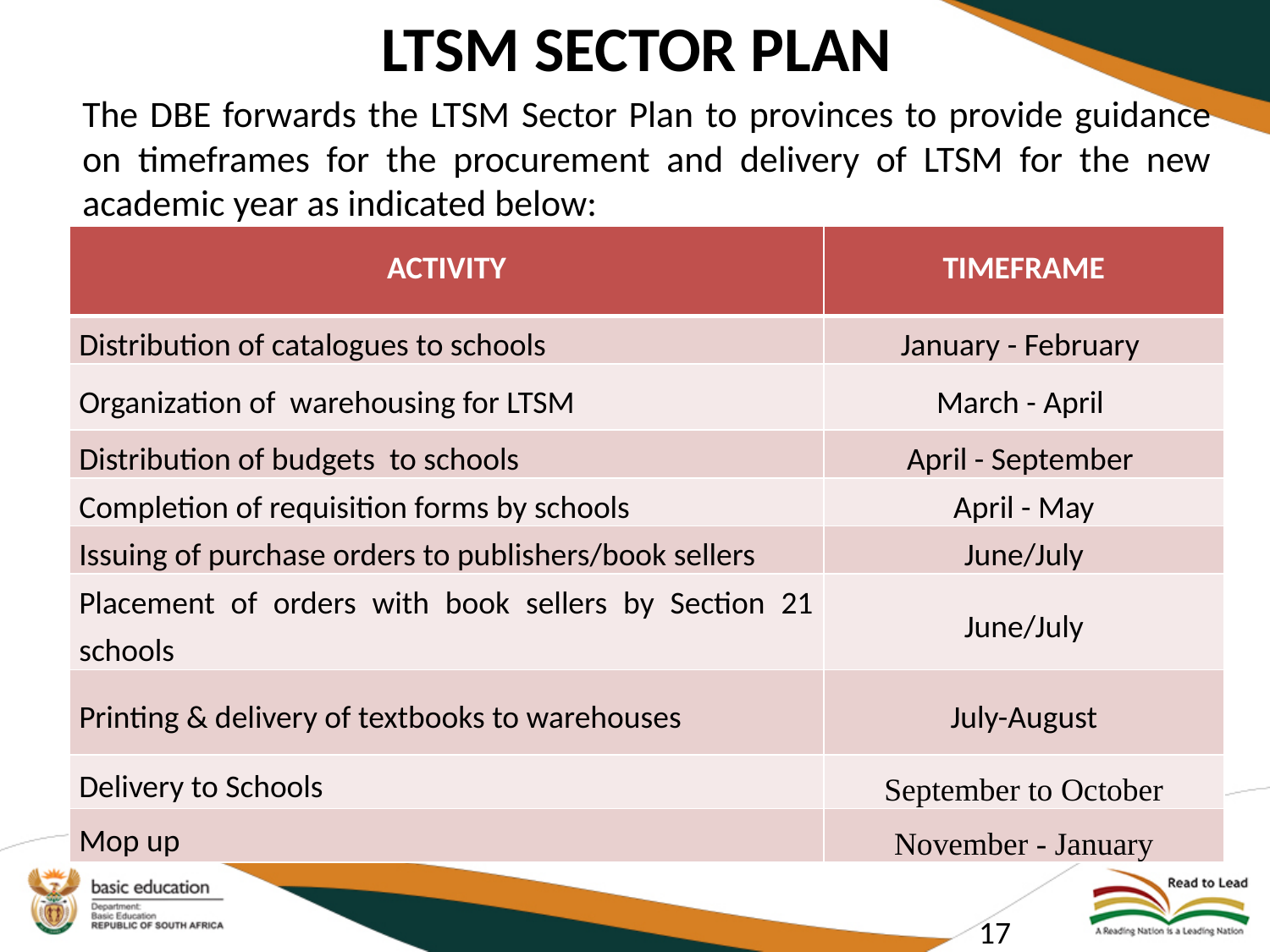

# LTSM SECTOR PLAN
The DBE forwards the LTSM Sector Plan to provinces to provide guidance on timeframes for the procurement and delivery of LTSM for the new academic year as indicated below:

| ACTIVITY | TIMEFRAME |
| --- | --- |
| Distribution of catalogues to schools | January - February |
| Organization of warehousing for LTSM | March - April |
| Distribution of budgets to schools | April - September |
| Completion of requisition forms by schools | April - May |
| Issuing of purchase orders to publishers/book sellers | June/July |
| Placement of orders with book sellers by Section 21 schools | June/July |
| Printing & delivery of textbooks to warehouses | July-August |
| Delivery to Schools | September to October |
| Mop up | November - January |
17